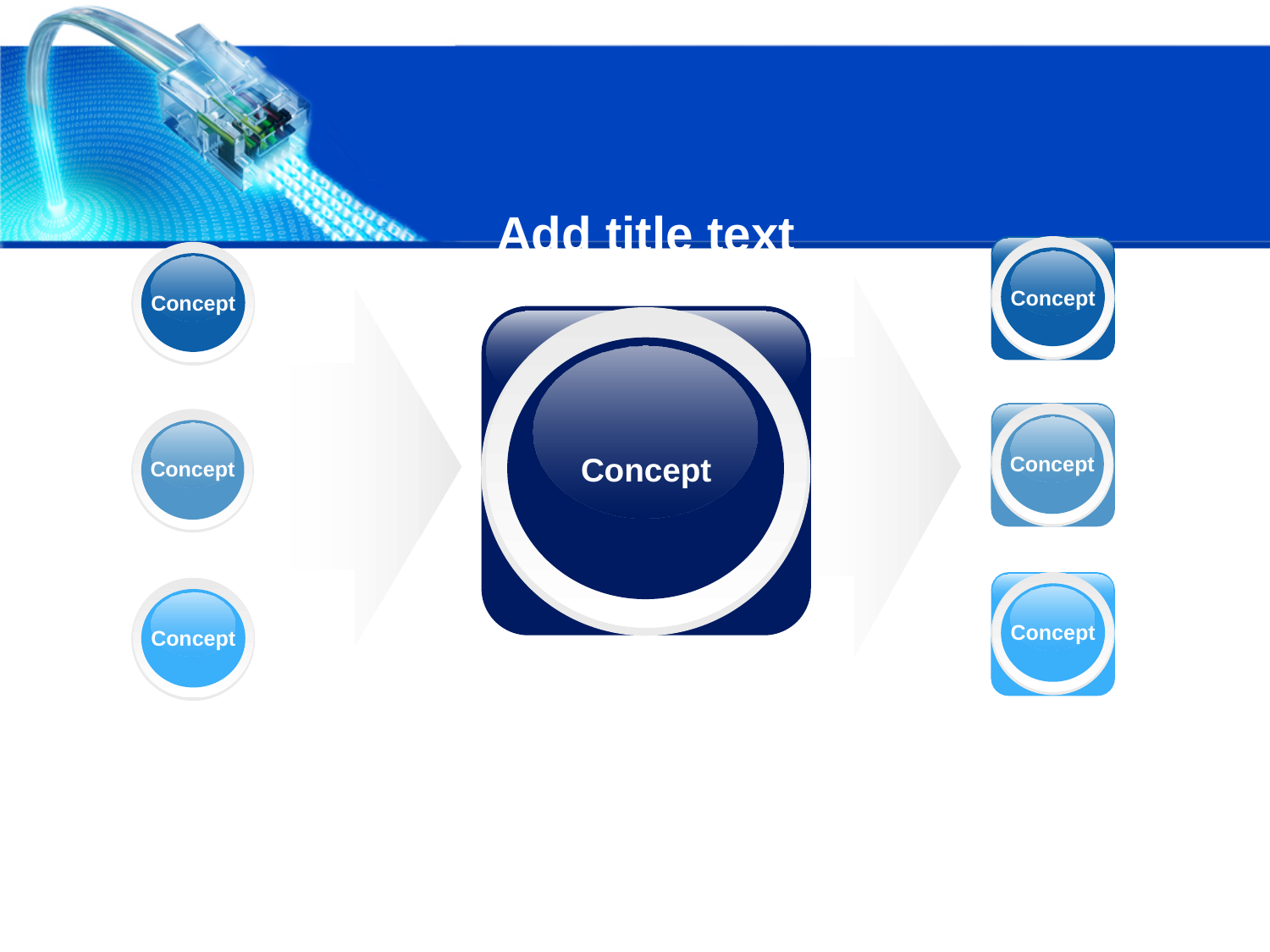

Add title text

Concept

Concept

Concept

Concept

Concept

Concept

Concept